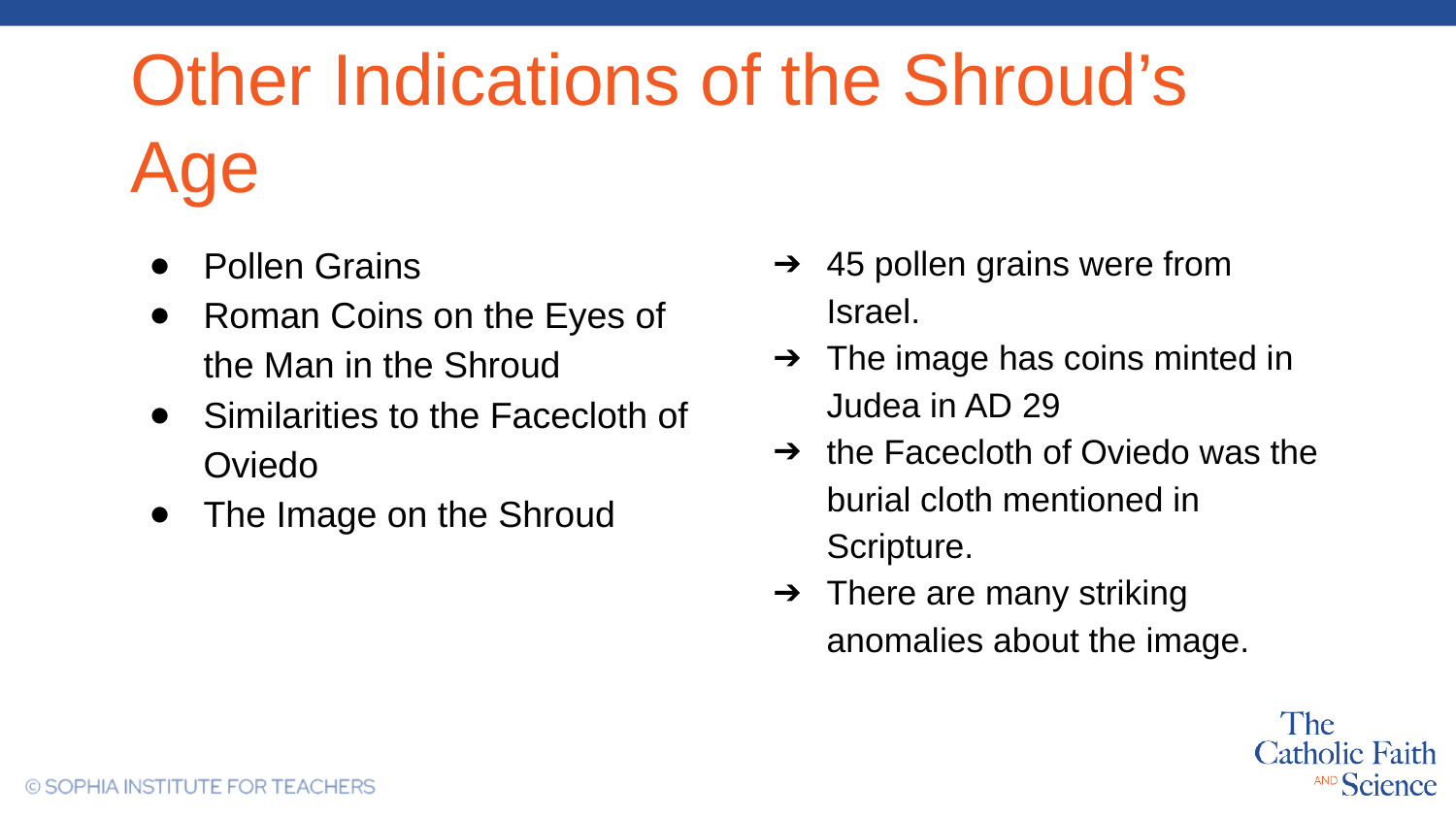

# Other Indications of the Shroud’s Age
Pollen Grains
Roman Coins on the Eyes of the Man in the Shroud
Similarities to the Facecloth of Oviedo
The Image on the Shroud
45 pollen grains were from Israel.
The image has coins minted in Judea in AD 29
the Facecloth of Oviedo was the burial cloth mentioned in Scripture.
There are many striking anomalies about the image.